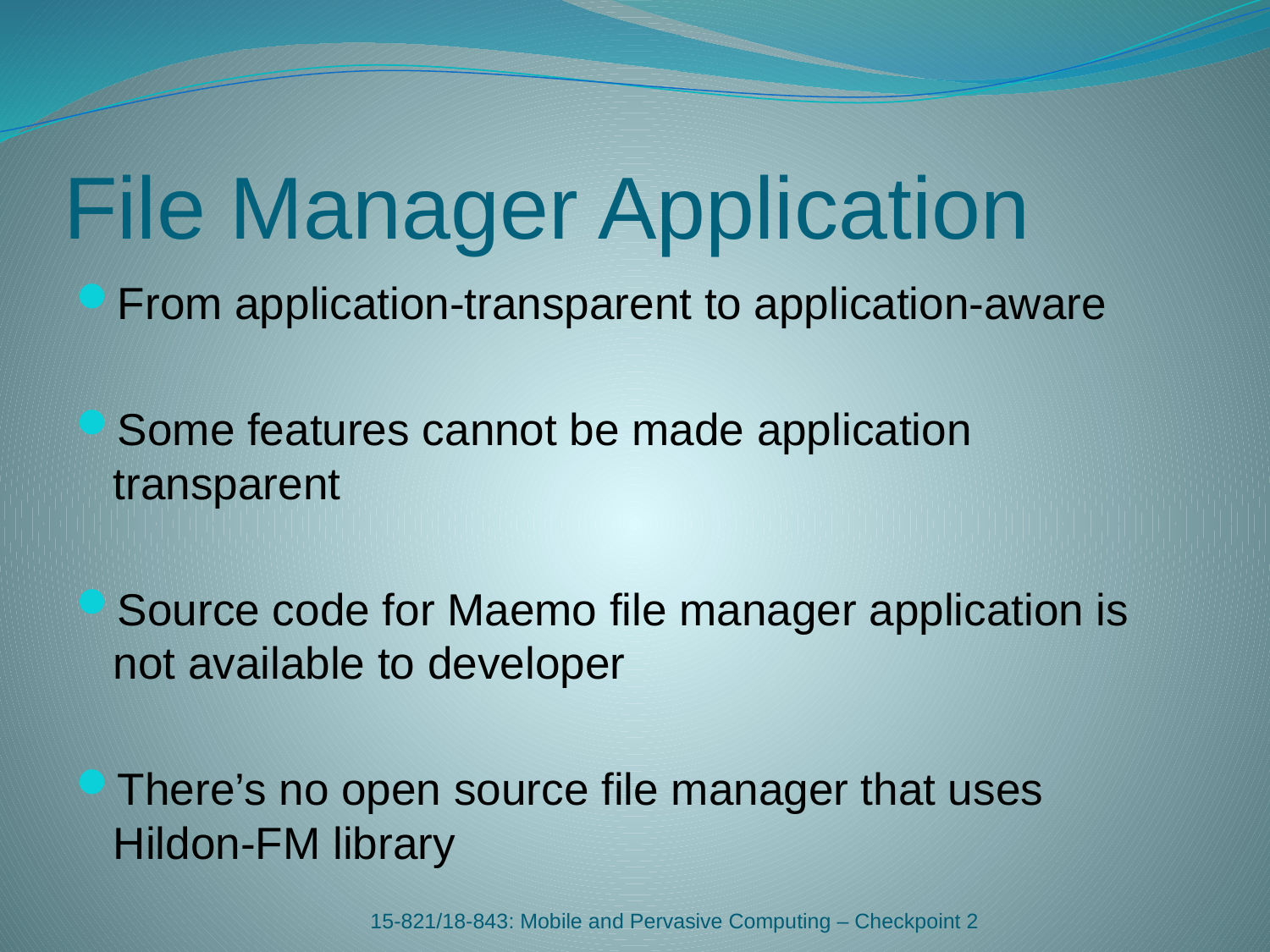

# File Manager Application
From application-transparent to application-aware

Some features cannot be made application transparent

Source code for Maemo file manager application is not available to developer

There’s no open source file manager that uses Hildon-FM library
15-821/18-843: Mobile and Pervasive Computing – Checkpoint 2